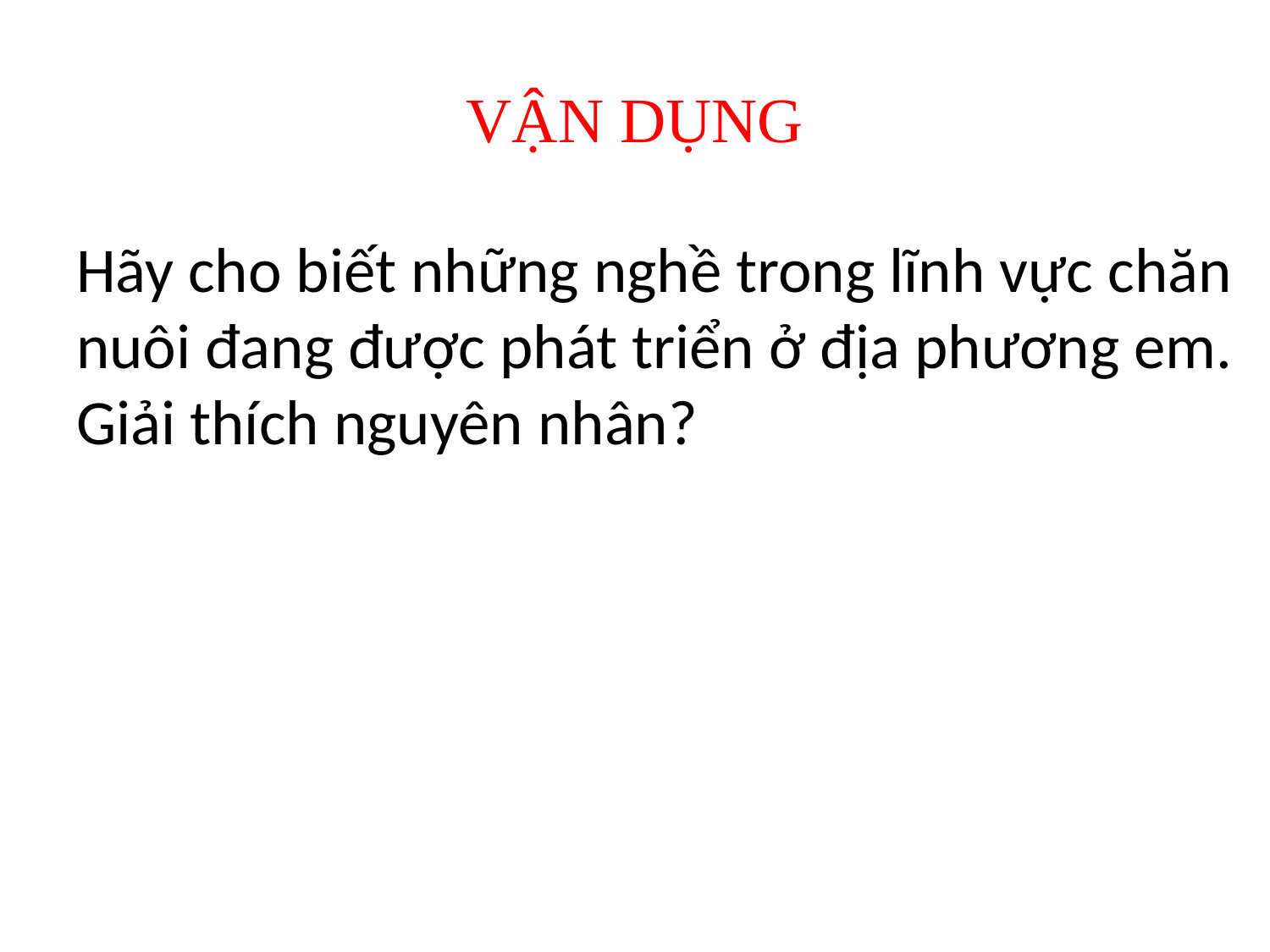

# VẬN DỤNG
Hãy cho biết những nghề trong lĩnh vực chăn nuôi đang được phát triển ở địa phương em. Giải thích nguyên nhân?